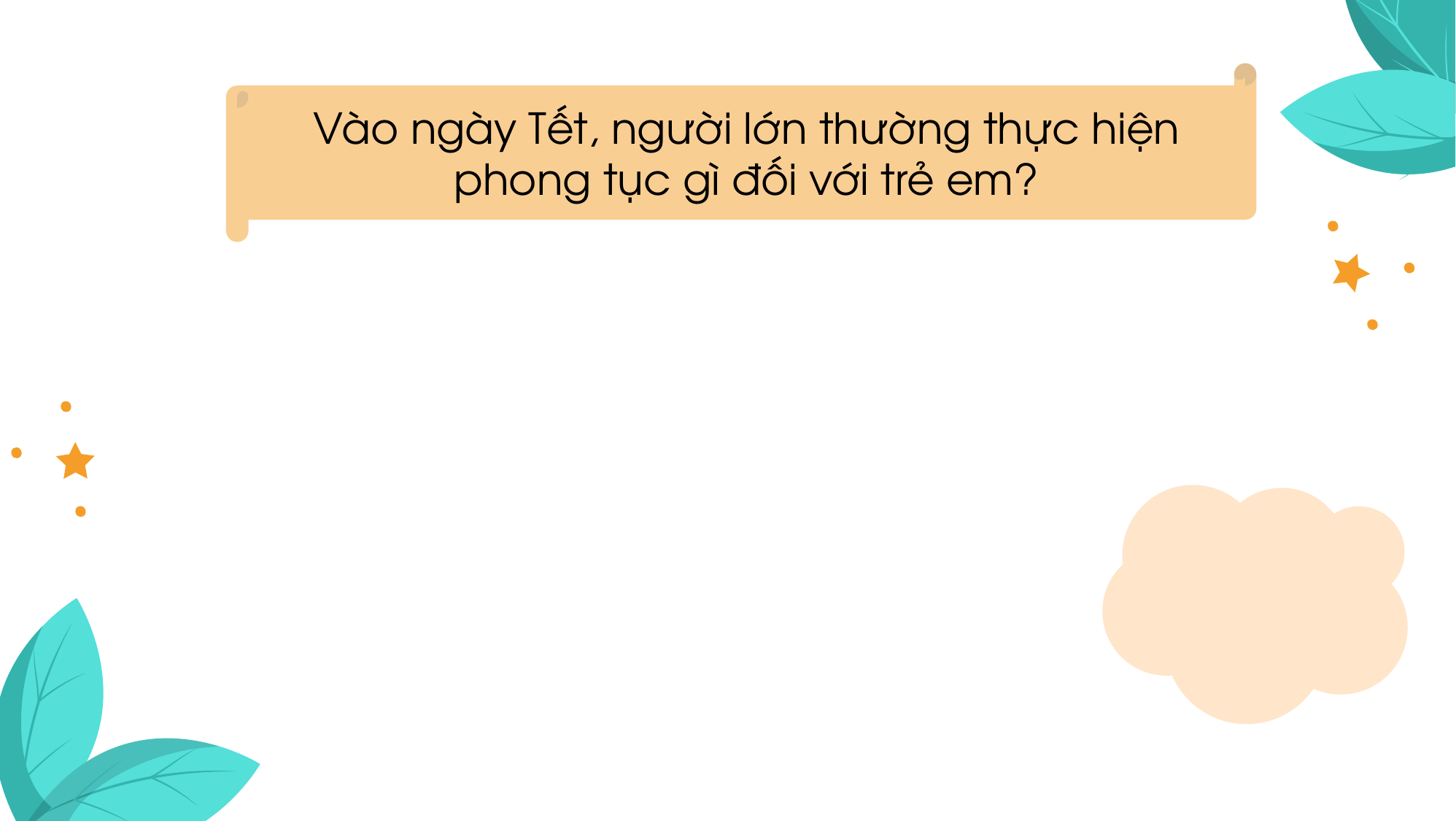

Vào ngày Tết, người lớn thường thực hiện phong tục gì đối với trẻ em?